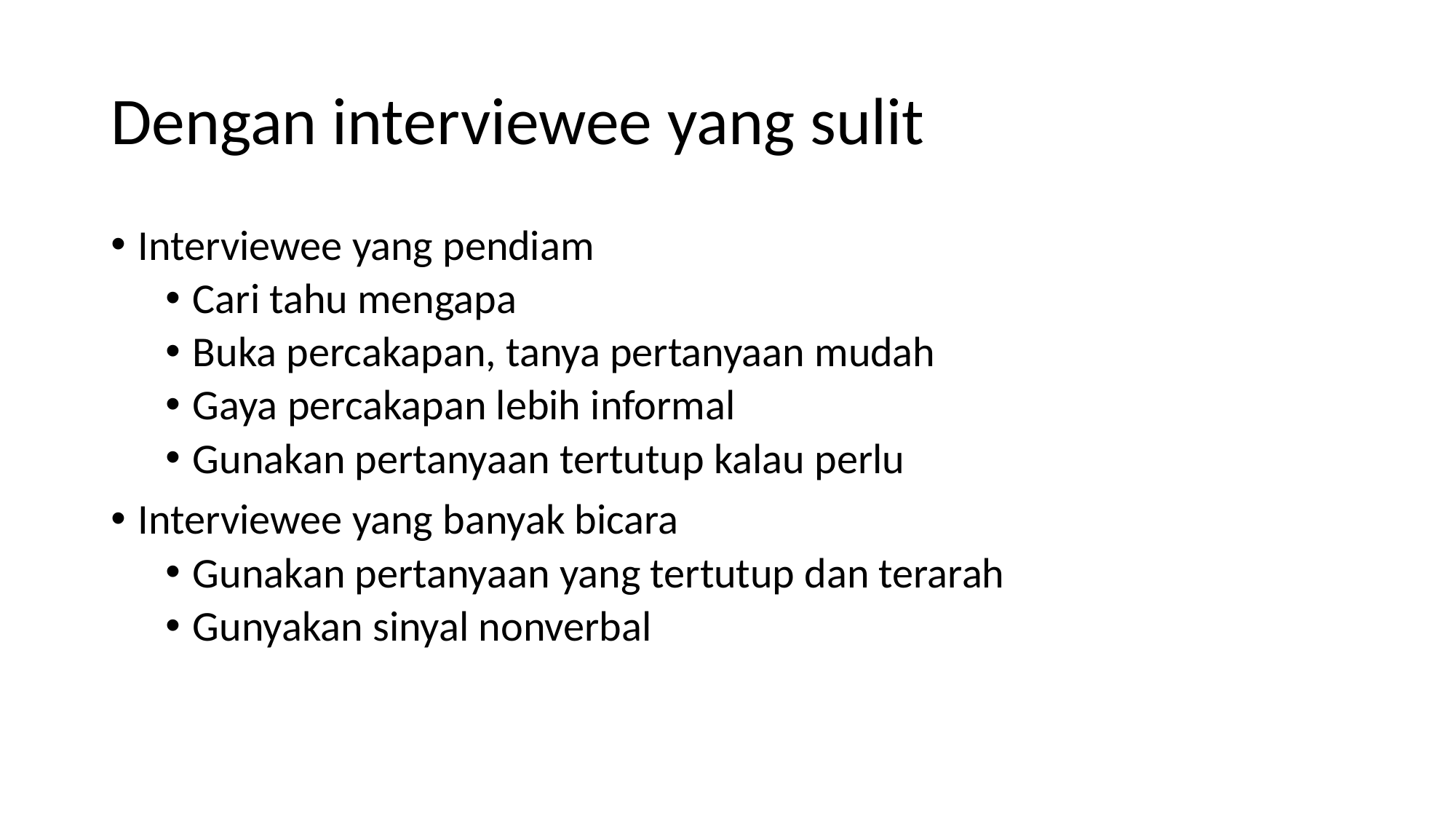

# Dengan interviewee yang sulit
Interviewee yang pendiam
Cari tahu mengapa
Buka percakapan, tanya pertanyaan mudah
Gaya percakapan lebih informal
Gunakan pertanyaan tertutup kalau perlu
Interviewee yang banyak bicara
Gunakan pertanyaan yang tertutup dan terarah
Gunyakan sinyal nonverbal